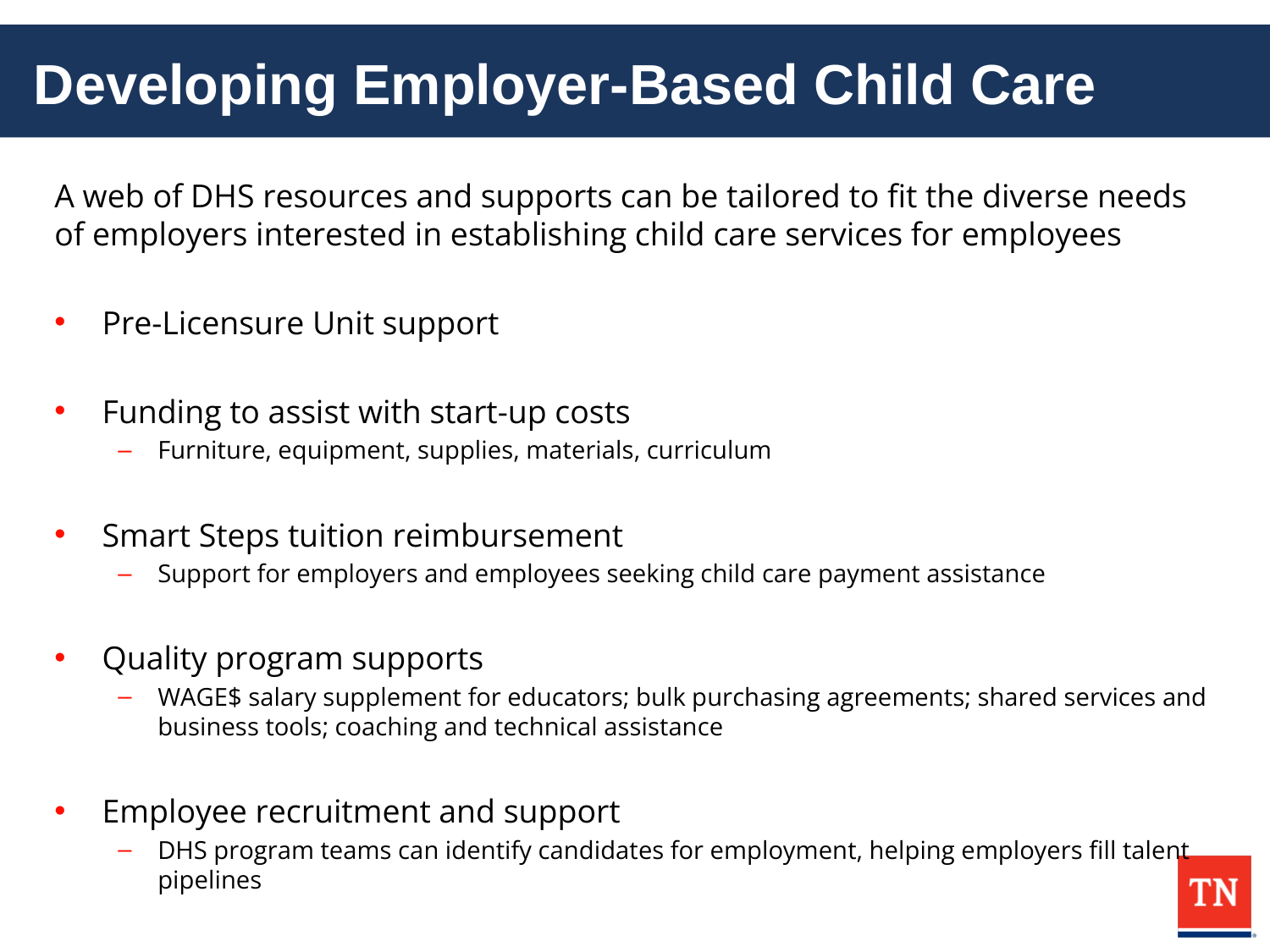

# Developing Employer-Based Child Care
A web of DHS resources and supports can be tailored to fit the diverse needs of employers interested in establishing child care services for employees

Pre-Licensure Unit support

Funding to assist with start-up costs
Furniture, equipment, supplies, materials, curriculum

Smart Steps tuition reimbursement
Support for employers and employees seeking child care payment assistance

Quality program supports
WAGE$ salary supplement for educators; bulk purchasing agreements; shared services and business tools; coaching and technical assistance

Employee recruitment and support
DHS program teams can identify candidates for employment, helping employers fill talent pipelines